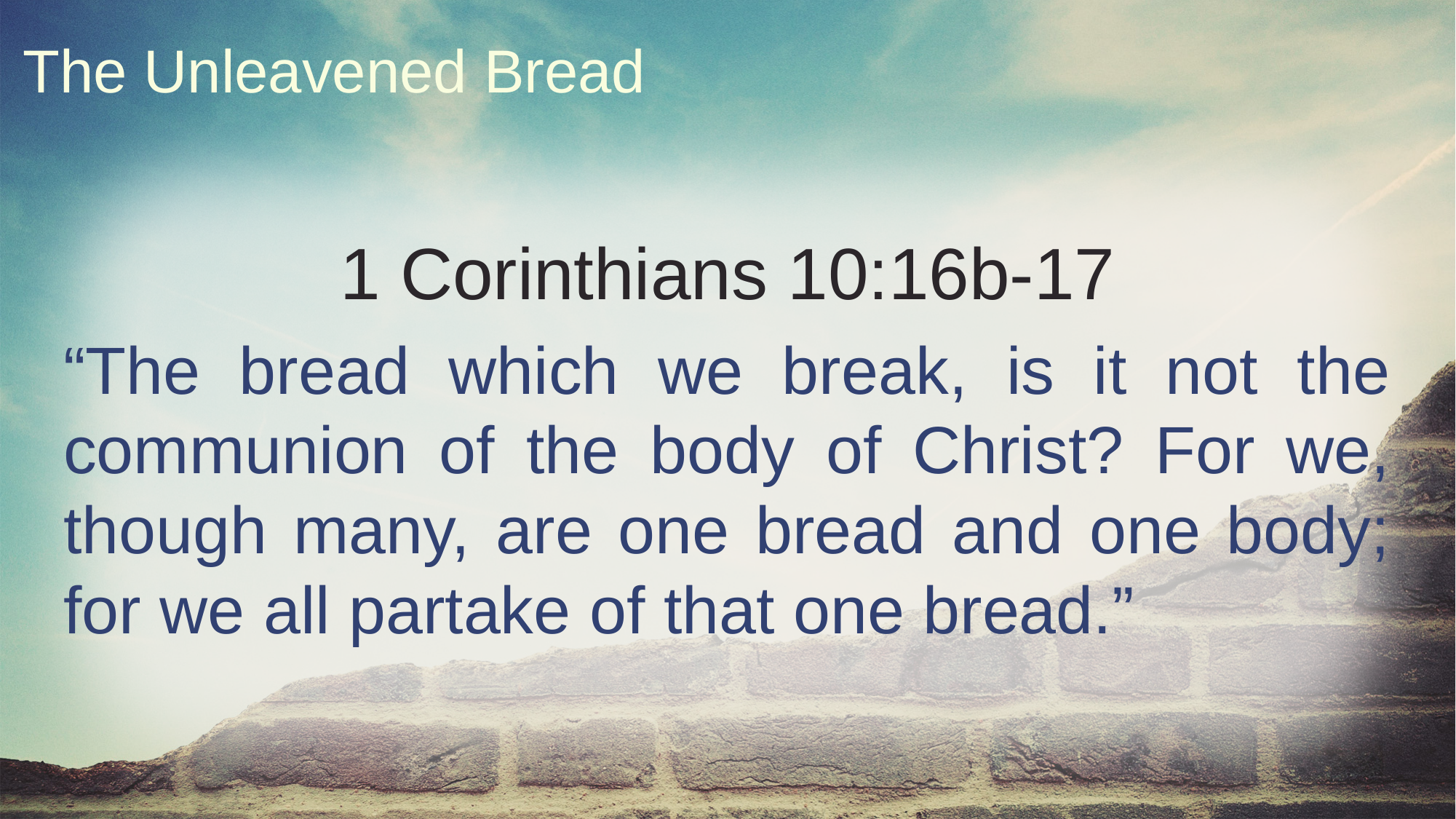

The Unleavened Bread

1 Corinthians 10:16b-17
“The bread which we break, is it not the communion of the body of Christ? For we, though many, are one bread and one body; for we all partake of that one bread.”